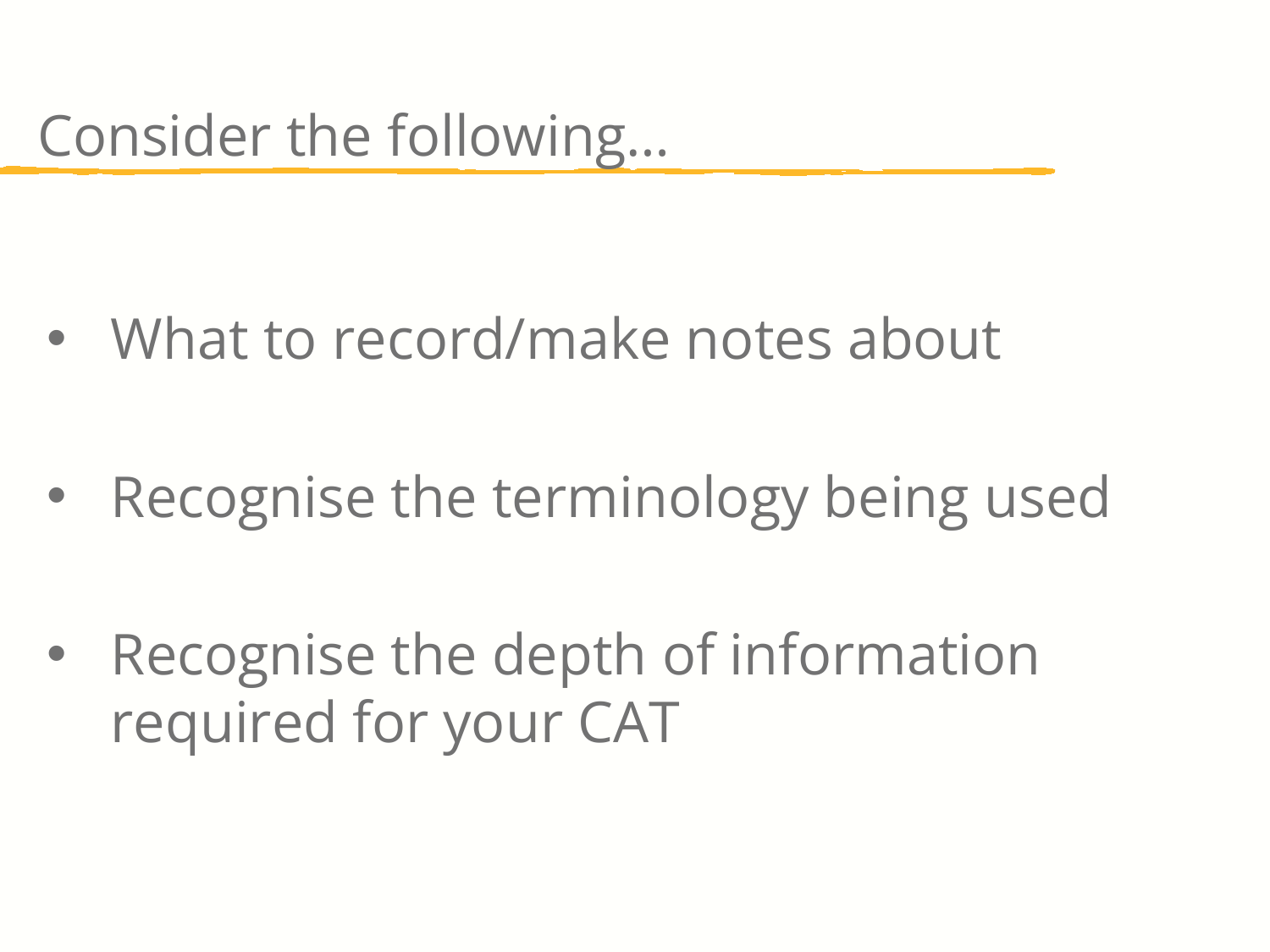

Consider the following…

What to record/make notes about

Recognise the terminology being used

Recognise the depth of information required for your CAT